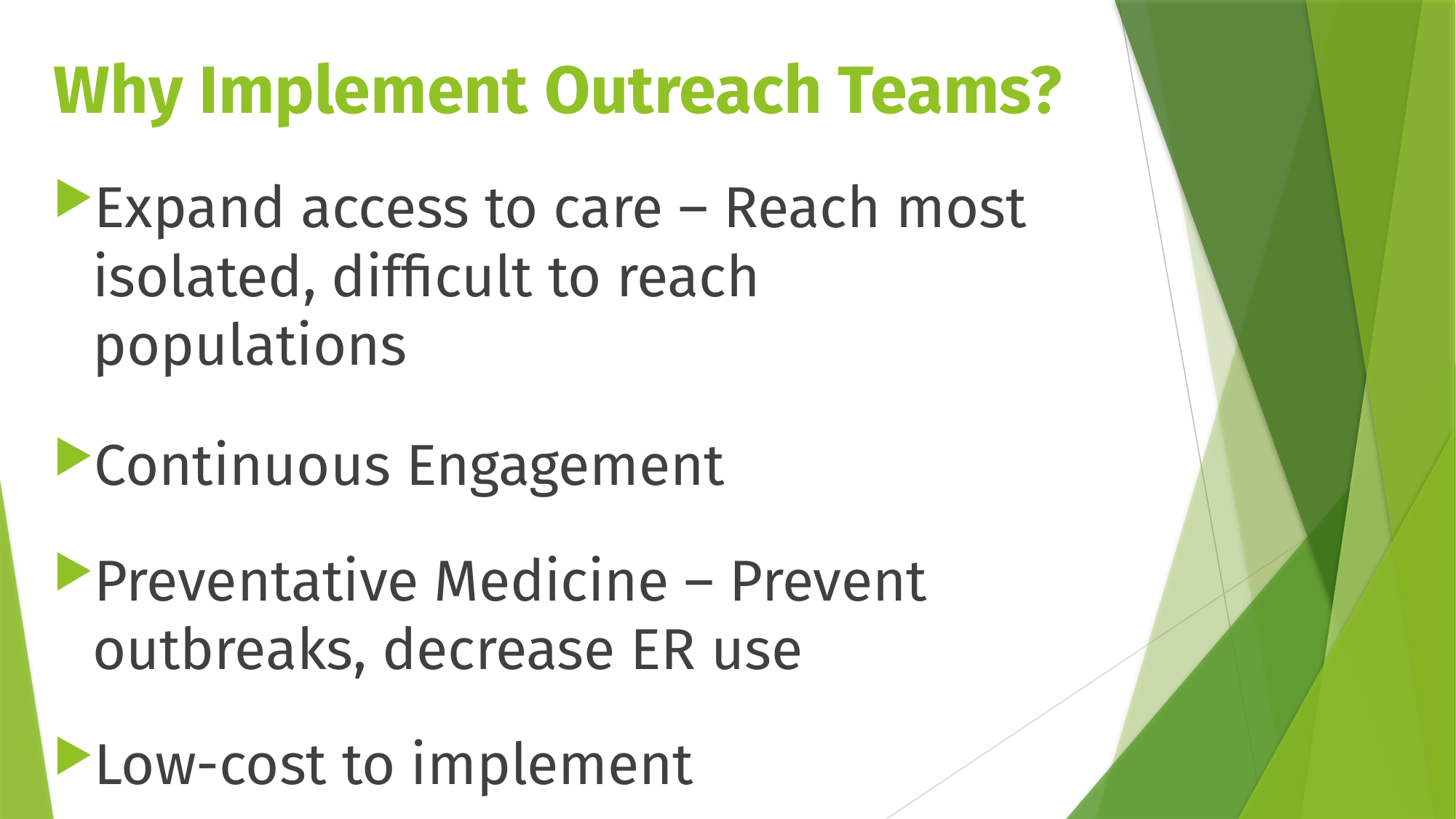

# Why Implement Outreach Teams?
Expand access to care – Reach most isolated, difficult to reach populations

Continuous Engagement

Preventative Medicine – Prevent outbreaks, decrease ER use

Low-cost to implement